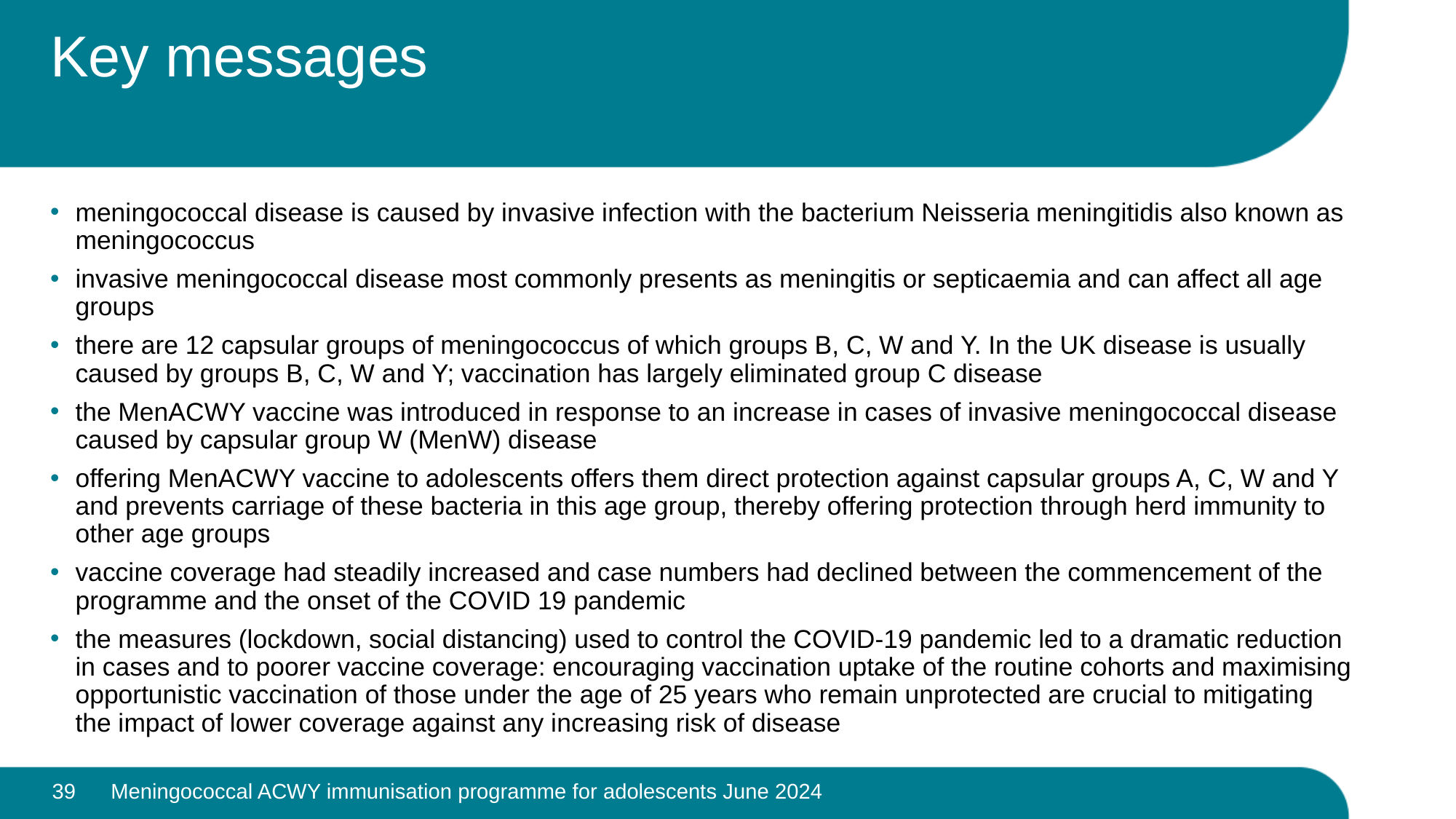

# Key messages
meningococcal disease is caused by invasive infection with the bacterium Neisseria meningitidis also known as meningococcus
invasive meningococcal disease most commonly presents as meningitis or septicaemia and can affect all age groups
there are 12 capsular groups of meningococcus of which groups B, C, W and Y. In the UK disease is usually caused by groups B, C, W and Y; vaccination has largely eliminated group C disease
the MenACWY vaccine was introduced in response to an increase in cases of invasive meningococcal disease caused by capsular group W (MenW) disease
offering MenACWY vaccine to adolescents offers them direct protection against capsular groups A, C, W and Y and prevents carriage of these bacteria in this age group, thereby offering protection through herd immunity to other age groups
vaccine coverage had steadily increased and case numbers had declined between the commencement of the programme and the onset of the COVID 19 pandemic
the measures (lockdown, social distancing) used to control the COVID-19 pandemic led to a dramatic reduction in cases and to poorer vaccine coverage: encouraging vaccination uptake of the routine cohorts and maximising opportunistic vaccination of those under the age of 25 years who remain unprotected are crucial to mitigating the impact of lower coverage against any increasing risk of disease
39
Meningococcal ACWY immunisation programme for adolescents June 2024